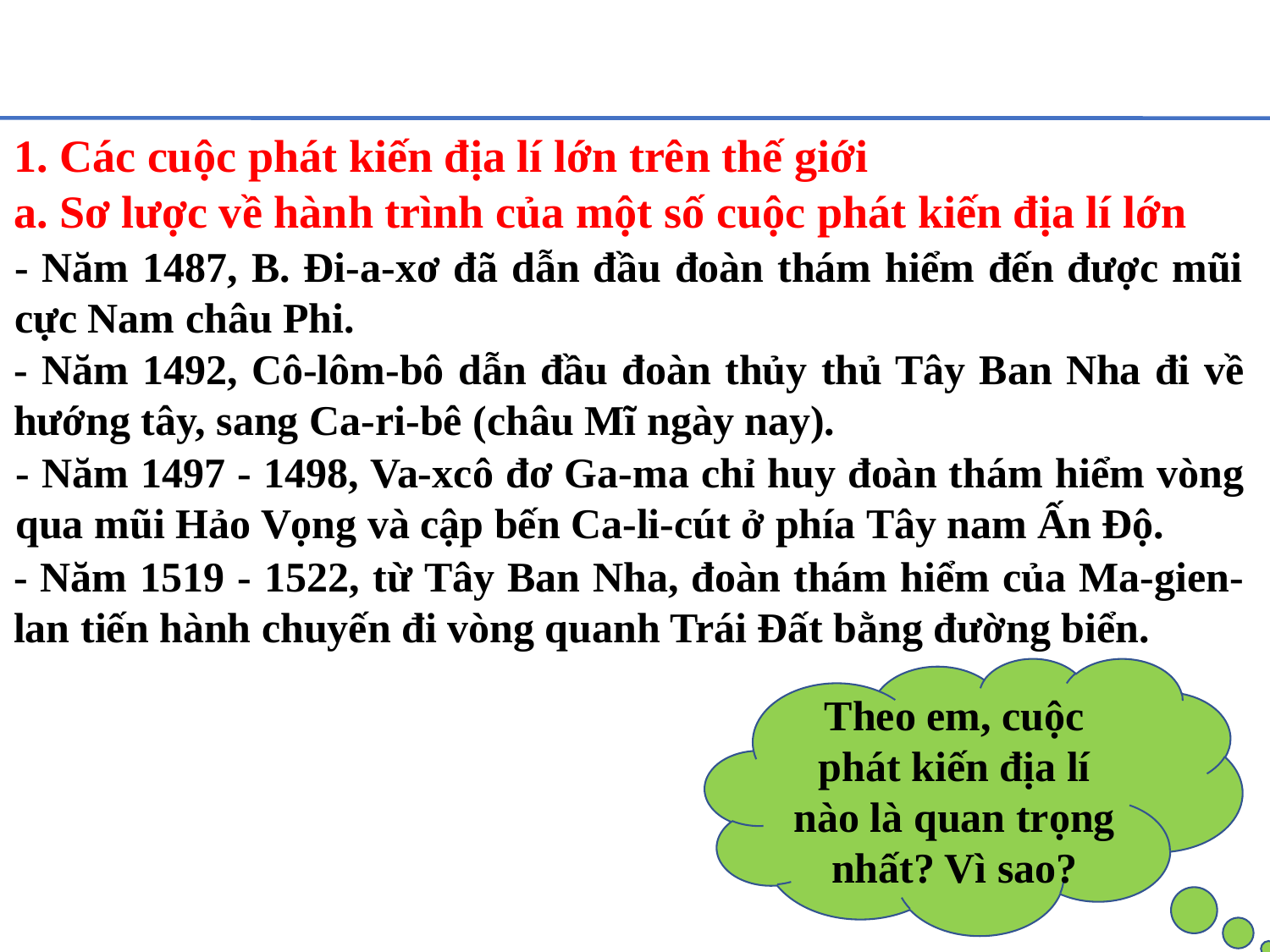

1. Các cuộc phát kiến địa lí lớn trên thế giới
a. Sơ lược về hành trình của một số cuộc phát kiến địa lí lớn
- Năm 1487, B. Đi-a-xơ đã dẫn đầu đoàn thám hiểm đến được mũi cực Nam châu Phi.
- Năm 1492, Cô-lôm-bô dẫn đầu đoàn thủy thủ Tây Ban Nha đi về hướng tây, sang Ca-ri-bê (châu Mĩ ngày nay).
- Năm 1497 - 1498, Va-xcô đơ Ga-ma chỉ huy đoàn thám hiểm vòng qua mũi Hảo Vọng và cập bến Ca-li-cút ở phía Tây nam Ấn Độ.
- Năm 1519 - 1522, từ Tây Ban Nha, đoàn thám hiểm của Ma-gien-lan tiến hành chuyến đi vòng quanh Trái Đất bằng đường biển.
Theo em, cuộc phát kiến địa lí nào là quan trọng nhất? Vì sao?